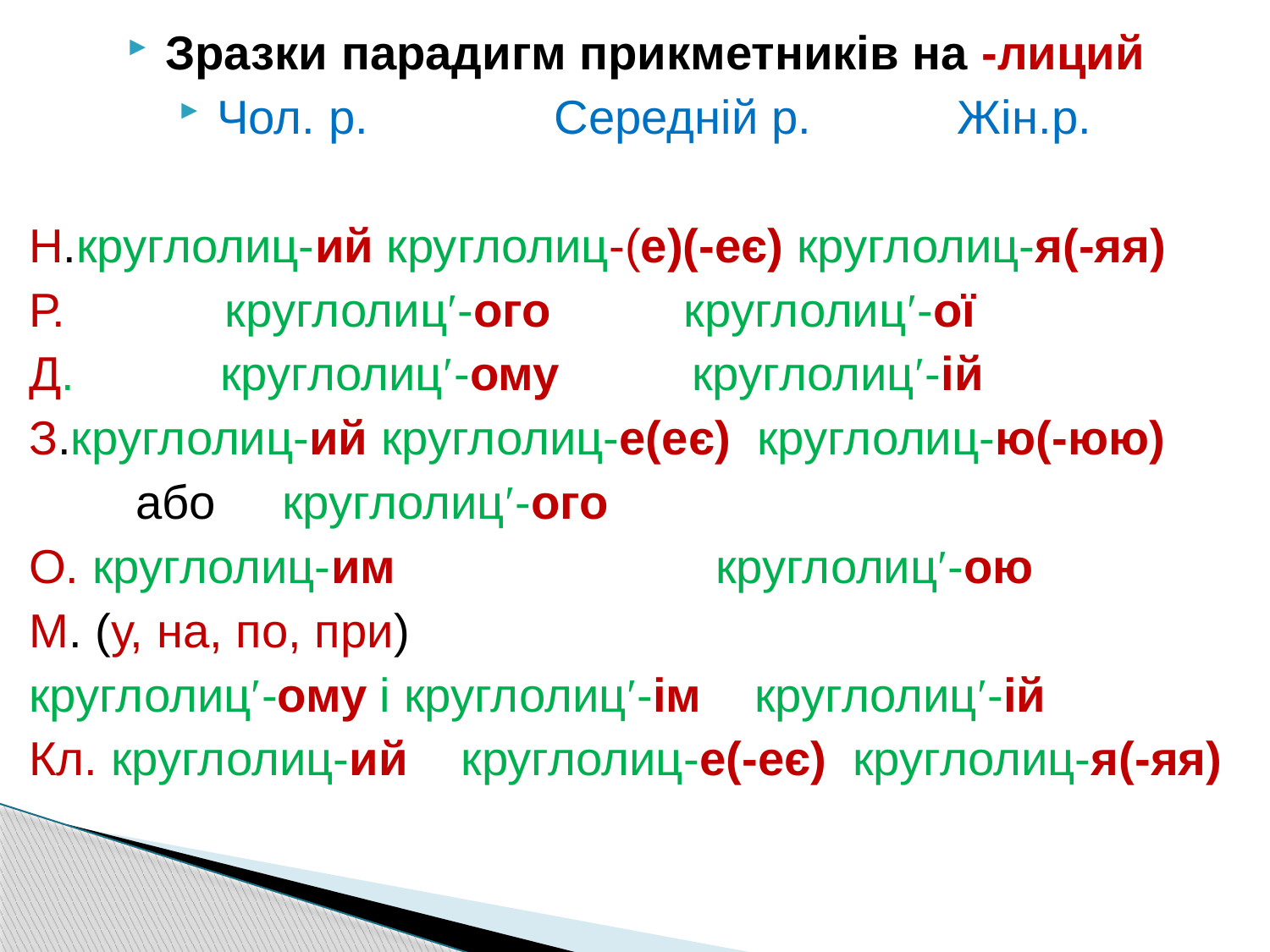

Зразки парадигм прикметників на -лиций
Чол. р.              Середній р.           Жін.р.

Н.круглолиц-ий круглолиц-(е)(-еє) круглолиц-я(-яя)
Р.            круглолицʹ-ого          круглолицʹ-ої
Д.           круглолицʹ-ому          круглолицʹ-ій
З.круглолиц-ий круглолиц-е(еє)  круглолиц-ю(-юю)
        або     круглолицʹ-ого
О. круглолиц-им                        круглолицʹ-ою
М. (у, на, по, при)
круглолицʹ-ому і круглолицʹ-ім    круглолицʹ-ій
Кл. круглолиц-ий    круглолиц-е(-еє)  круглолиц-я(-яя)